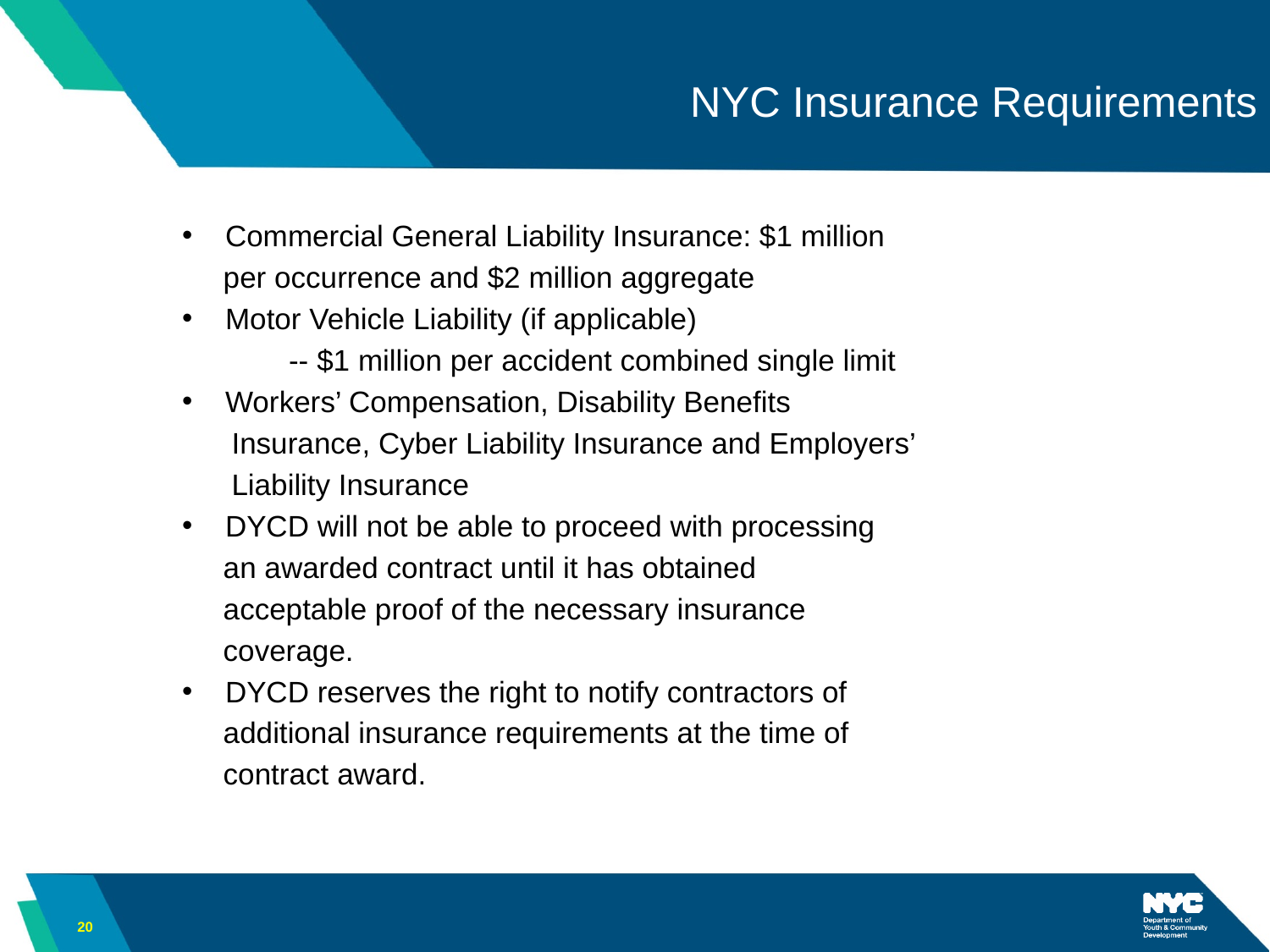

# NYC Insurance Requirements

Commercial General Liability Insurance: $1 million
     per occurrence and $2 million aggregate
Motor Vehicle Liability (if applicable)
	-- $1 million per accident combined single limit
Workers’ Compensation, Disability Benefits
      Insurance, Cyber Liability Insurance and Employers’
      Liability Insurance
DYCD will not be able to proceed with processing
     an awarded contract until it has obtained
     acceptable proof of the necessary insurance
     coverage.
DYCD reserves the right to notify contractors of
     additional insurance requirements at the time of
     contract award.
20